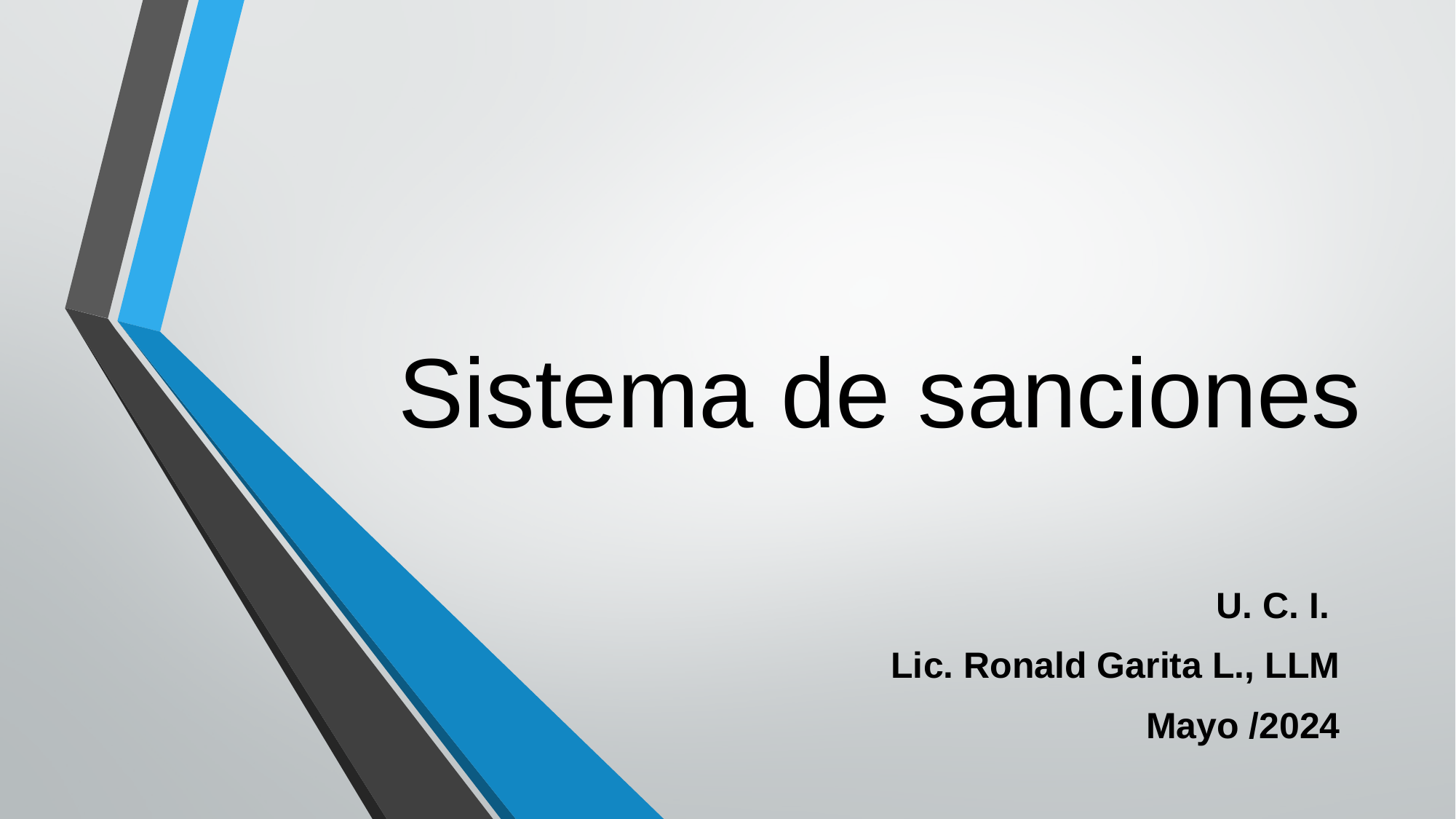

# Sistema de sanciones
U. C. I.
Lic. Ronald Garita L., LLM
Mayo /2024